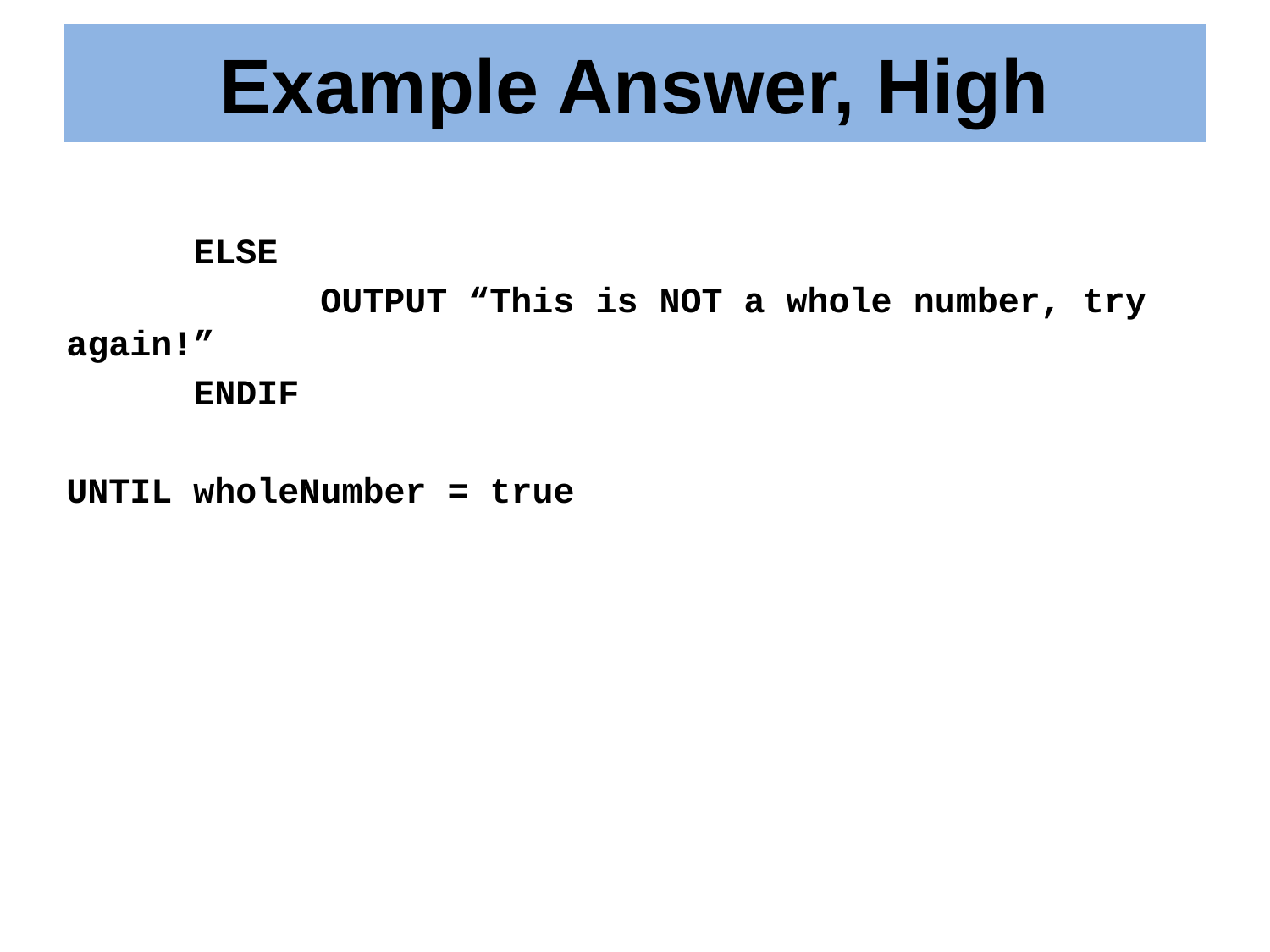

# Example Answer, High
	ELSE
		OUTPUT “This is NOT a whole number, try again!”
	ENDIF

UNTIL wholeNumber = true